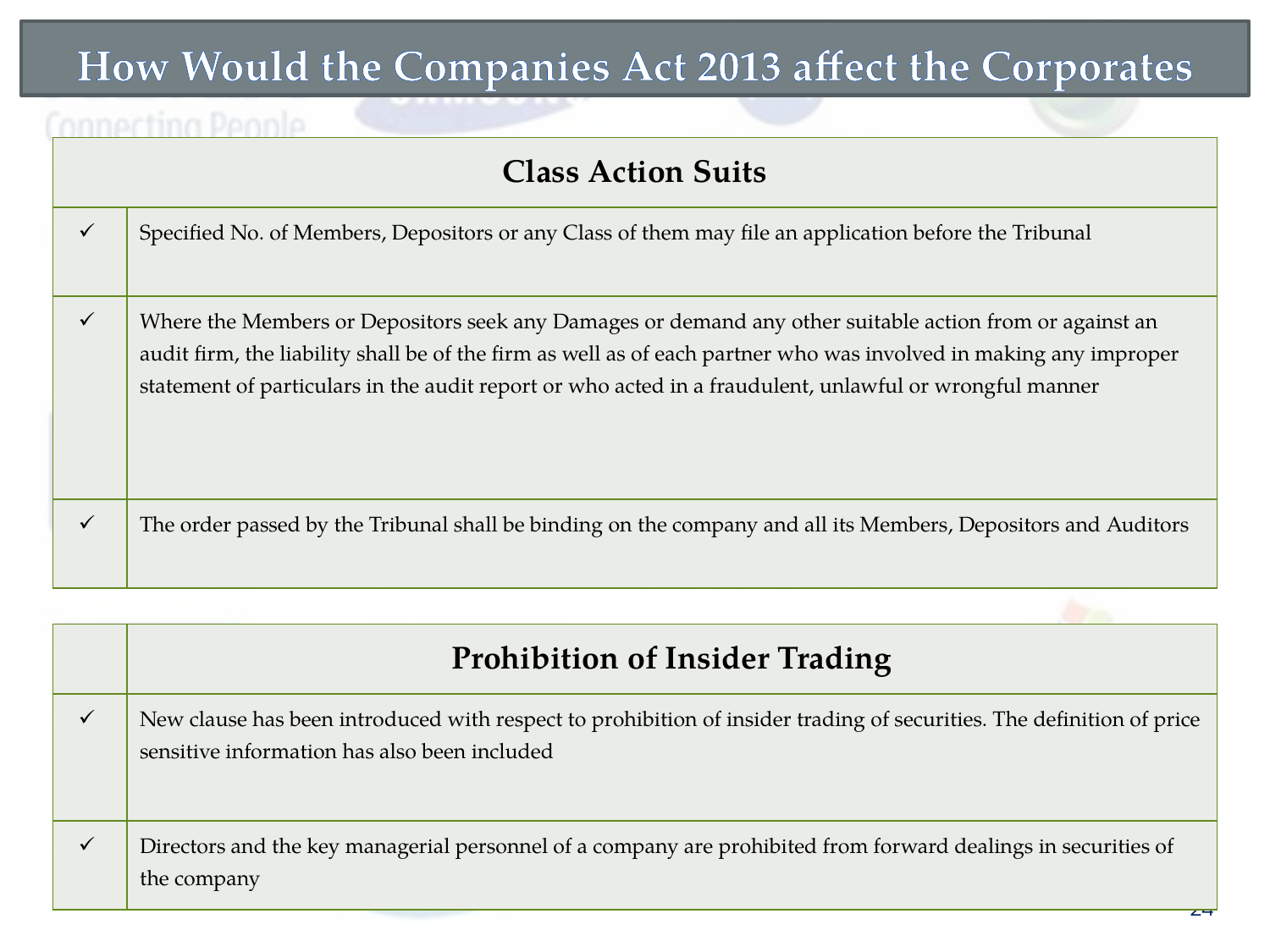

How Would the Companies Act 2013 affect the Corporates
| Class Action Suits |  |
| --- | --- |
|  | Specified No. of Members, Depositors or any Class of them may file an application before the Tribunal |
|  | Where the Members or Depositors seek any Damages or demand any other suitable action from or against an audit firm, the liability shall be of the firm as well as of each partner who was involved in making any improper statement of particulars in the audit report or who acted in a fraudulent, unlawful or wrongful manner |
|  | The order passed by the Tribunal shall be binding on the company and all its Members, Depositors and Auditors |
|  | Prohibition of Insider Trading |
| --- | --- |
|  | New clause has been introduced with respect to prohibition of insider trading of securities. The definition of price sensitive information has also been included |
|  | Directors and the key managerial personnel of a company are prohibited from forward dealings in securities of the company |
24